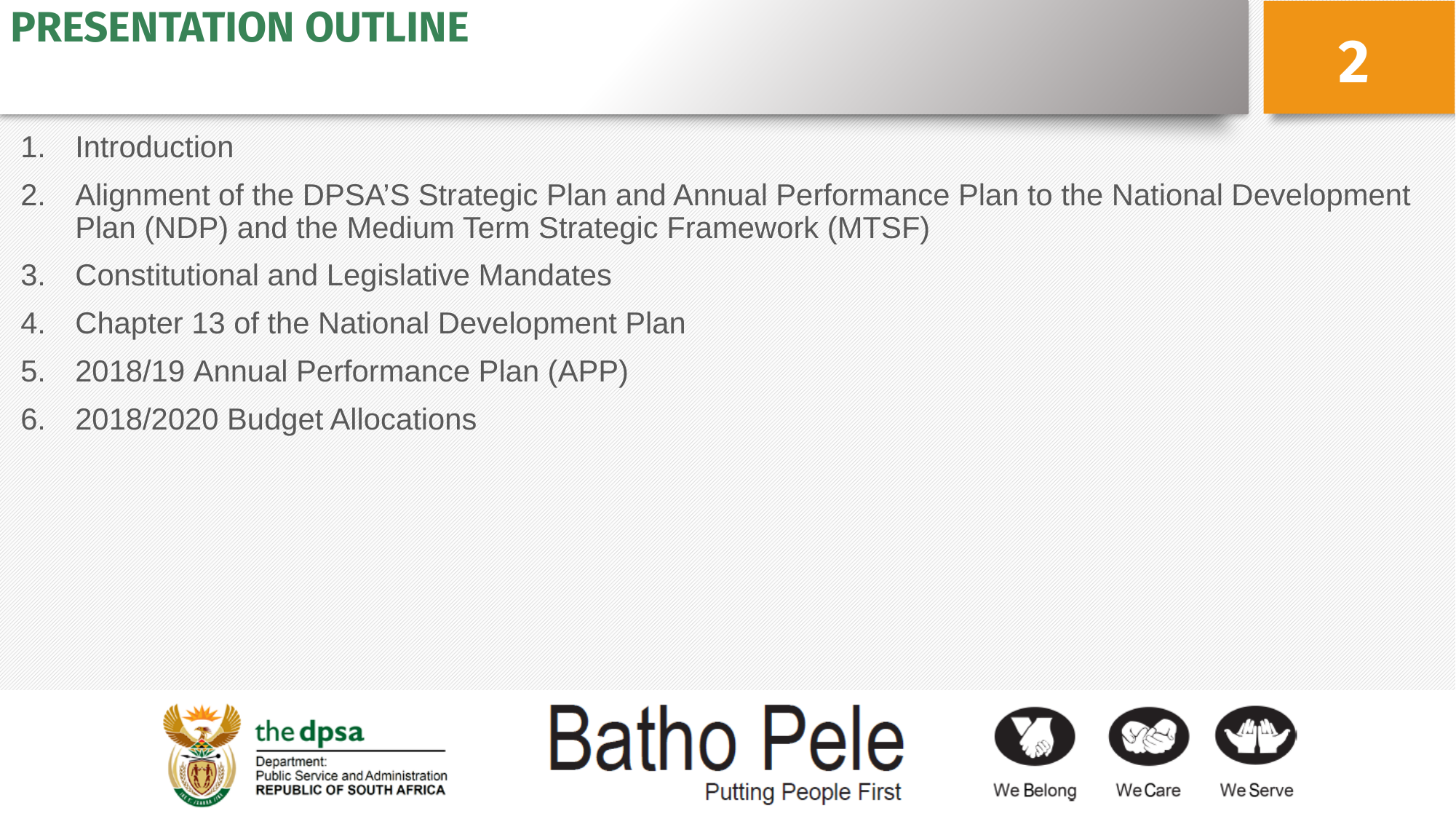

# PRESENTATION OUTLINE
2
Introduction
Alignment of the DPSA’S Strategic Plan and Annual Performance Plan to the National Development Plan (NDP) and the Medium Term Strategic Framework (MTSF)
Constitutional and Legislative Mandates
Chapter 13 of the National Development Plan
2018/19 Annual Performance Plan (APP)
2018/2020 Budget Allocations